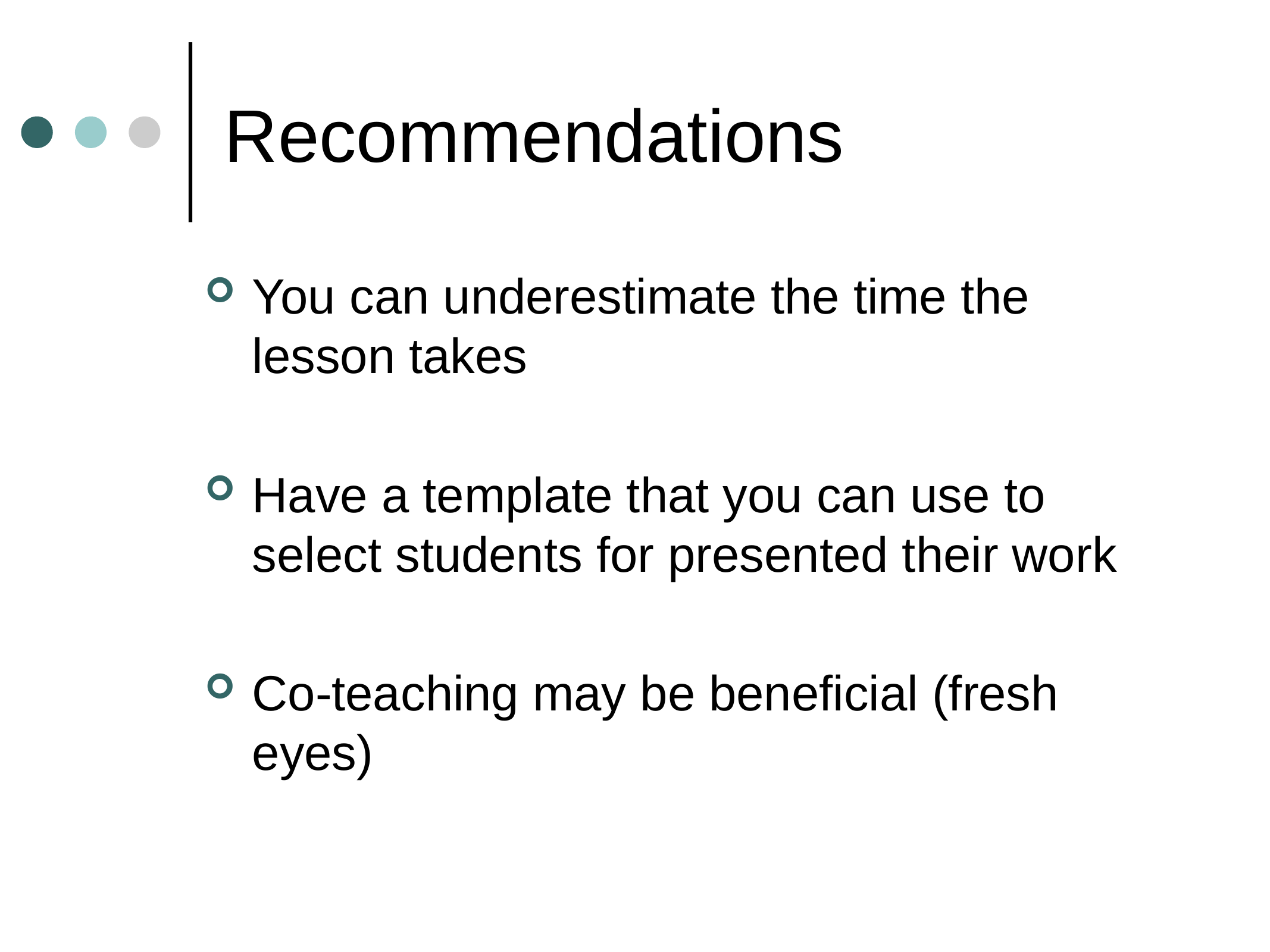

# Recommendations
You can underestimate the time the lesson takes

Have a template that you can use to select students for presented their work

Co-teaching may be beneficial (fresh eyes)